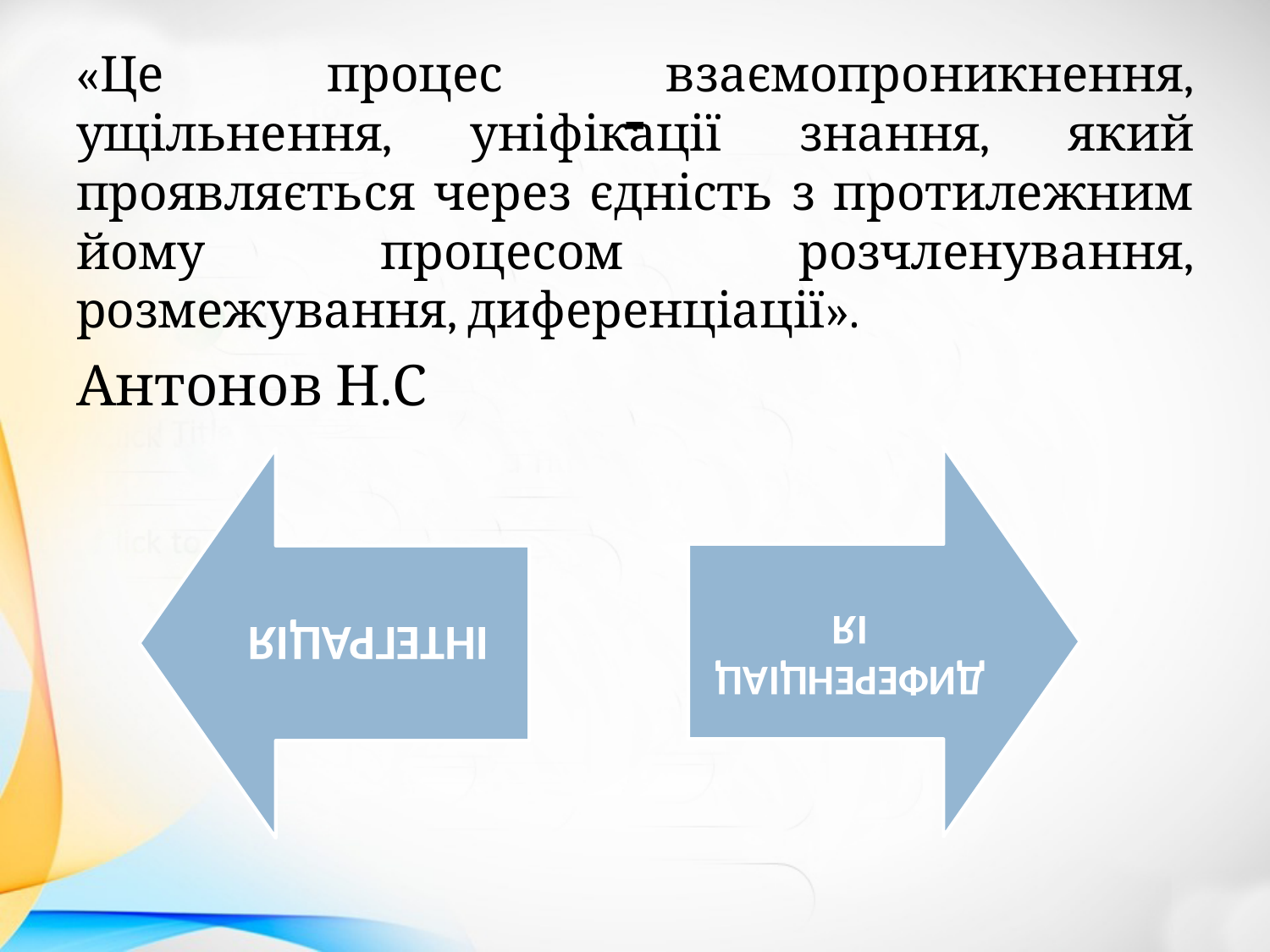

«Це процес взаємопроникнення, ущільнення, уніфікації знання, який проявляється через єдність з протилежним йому процесом розчленування, розмежування, диференціації».
Антонов Н.С
# -
ІНТЕГРАЦІЯ
ДИФЕРЕНЦІАЦІЯ